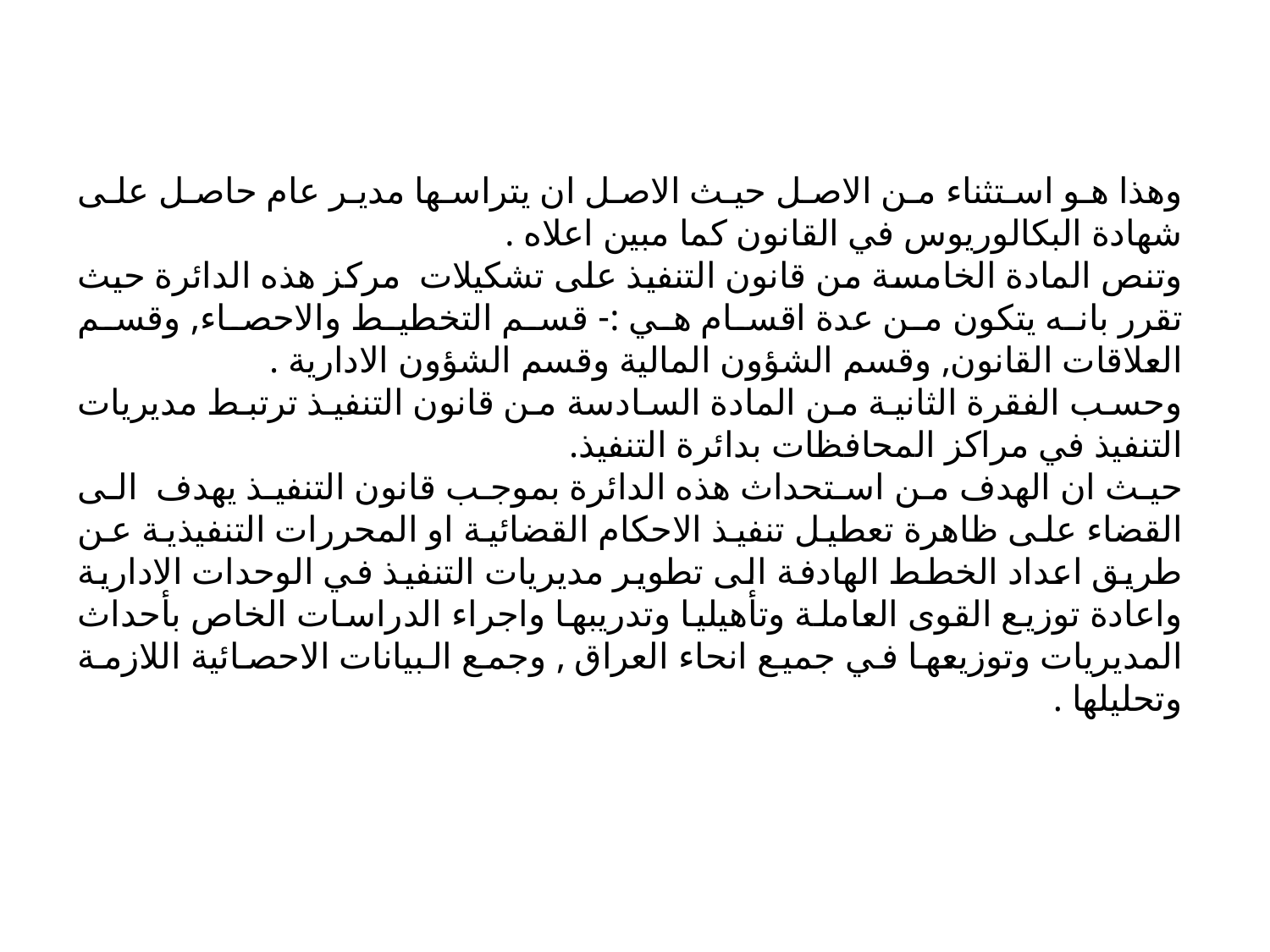

وهذا هو استثناء من الاصل حيث الاصل ان يتراسها مدير عام حاصل على شهادة البكالوريوس في القانون كما مبين اعلاه .
وتنص المادة الخامسة من قانون التنفيذ على تشكيلات  مركز هذه الدائرة حيث تقرر بانه يتكون من عدة اقسام هي :- قسم التخطيط والاحصاء, وقسم العلاقات القانون, وقسم الشؤون المالية وقسم الشؤون الادارية .
وحسب الفقرة الثانية من المادة السادسة من قانون التنفيذ ترتبط مديريات التنفيذ في مراكز المحافظات بدائرة التنفيذ.
حيث ان الهدف من استحداث هذه الدائرة بموجب قانون التنفيذ يهدف  الى القضاء على ظاهرة تعطيل تنفيذ الاحكام القضائية او المحررات التنفيذية عن طريق اعداد الخطط الهادفة الى تطوير مديريات التنفيذ في الوحدات الادارية واعادة توزيع القوى العاملة وتأهيليا وتدريبها واجراء الدراسات الخاص بأحداث المديريات وتوزيعها في جميع انحاء العراق , وجمع البيانات الاحصائية اللازمة وتحليلها .